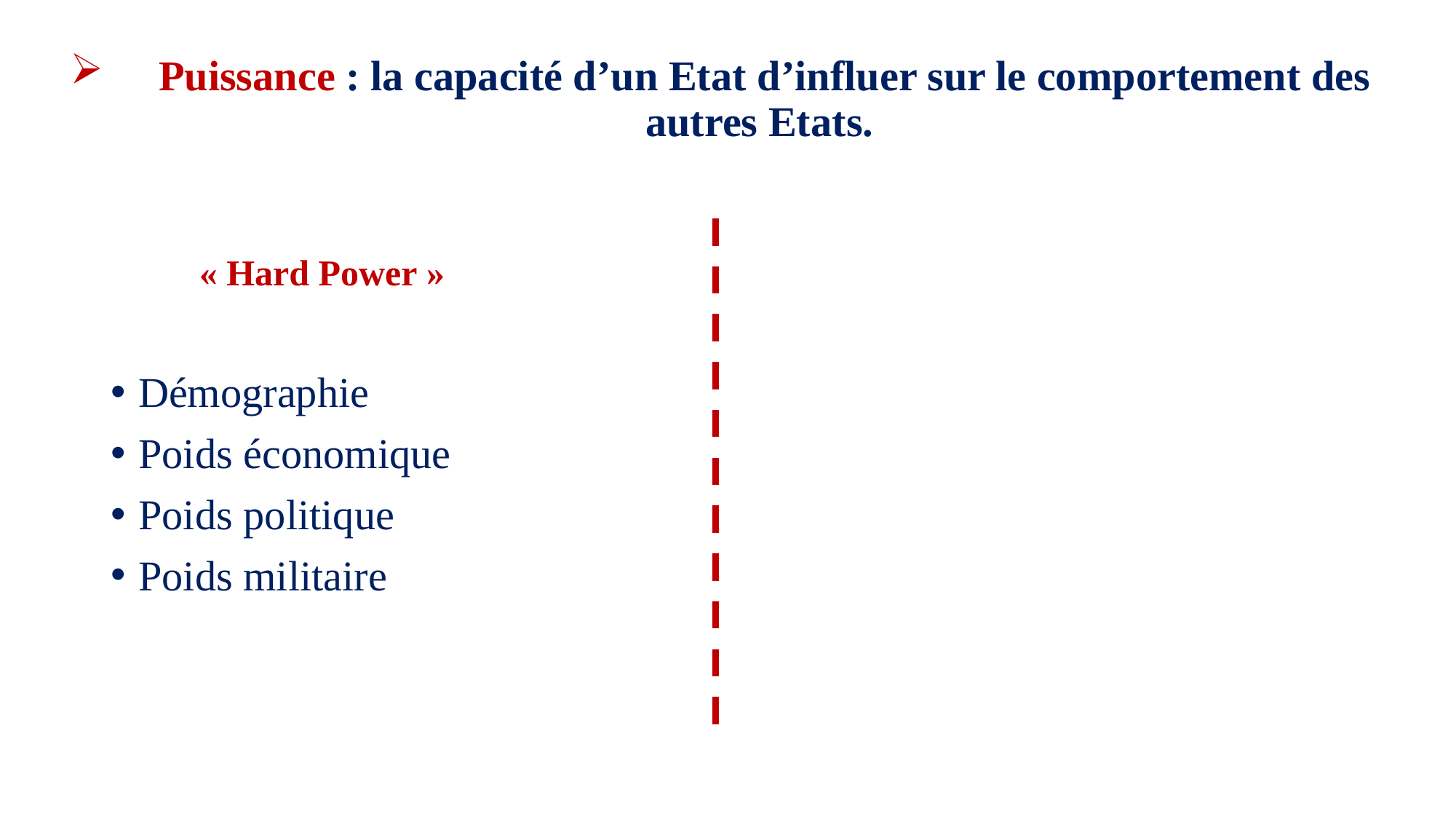

# Puissance : la capacité d’un Etat d’influer sur le comportement des autres Etats.
« Hard Power »

Démographie
Poids économique
Poids politique
Poids militaire